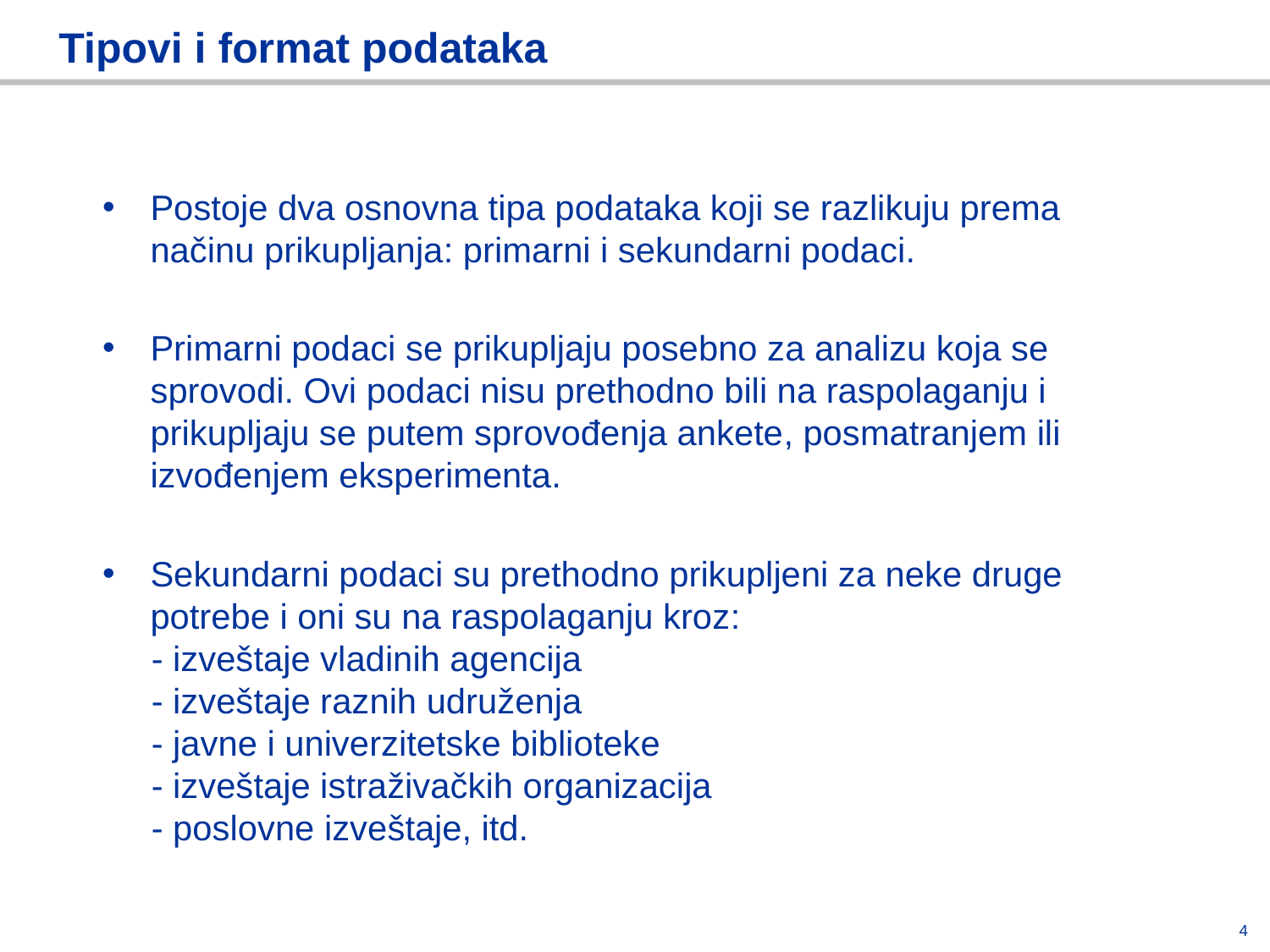

# Tipovi i format podataka
Postoje dva osnovna tipa podataka koji se razlikuju prema načinu prikupljanja: primarni i sekundarni podaci.
Primarni podaci se prikupljaju posebno za analizu koja se sprovodi. Ovi podaci nisu prethodno bili na raspolaganju i prikupljaju se putem sprovođenja ankete, posmatranjem ili izvođenjem eksperimenta.
Sekundarni podaci su prethodno prikupljeni za neke druge potrebe i oni su na raspolaganju kroz:
     - izveštaje vladinih agencija
     - izveštaje raznih udruženja
     - javne i univerzitetske biblioteke
     - izveštaje istraživačkih organizacija
     - poslovne izveštaje, itd.